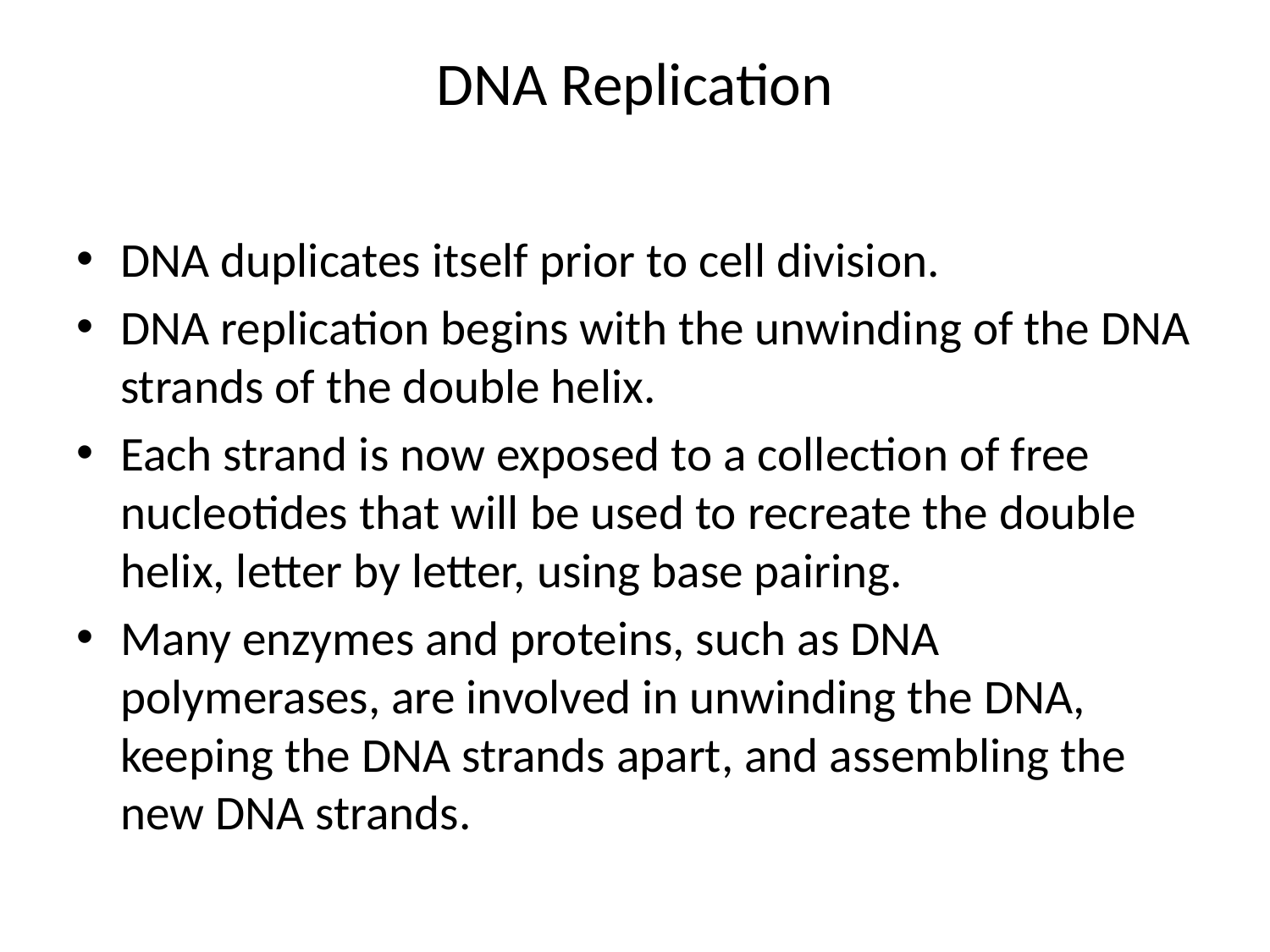

# DNA Replication
DNA duplicates itself prior to cell division.
DNA replication begins with the unwinding of the DNA strands of the double helix.
Each strand is now exposed to a collection of free nucleotides that will be used to recreate the double helix, letter by letter, using base pairing.
Many enzymes and proteins, such as DNA polymerases, are involved in unwinding the DNA, keeping the DNA strands apart, and assembling the new DNA strands.